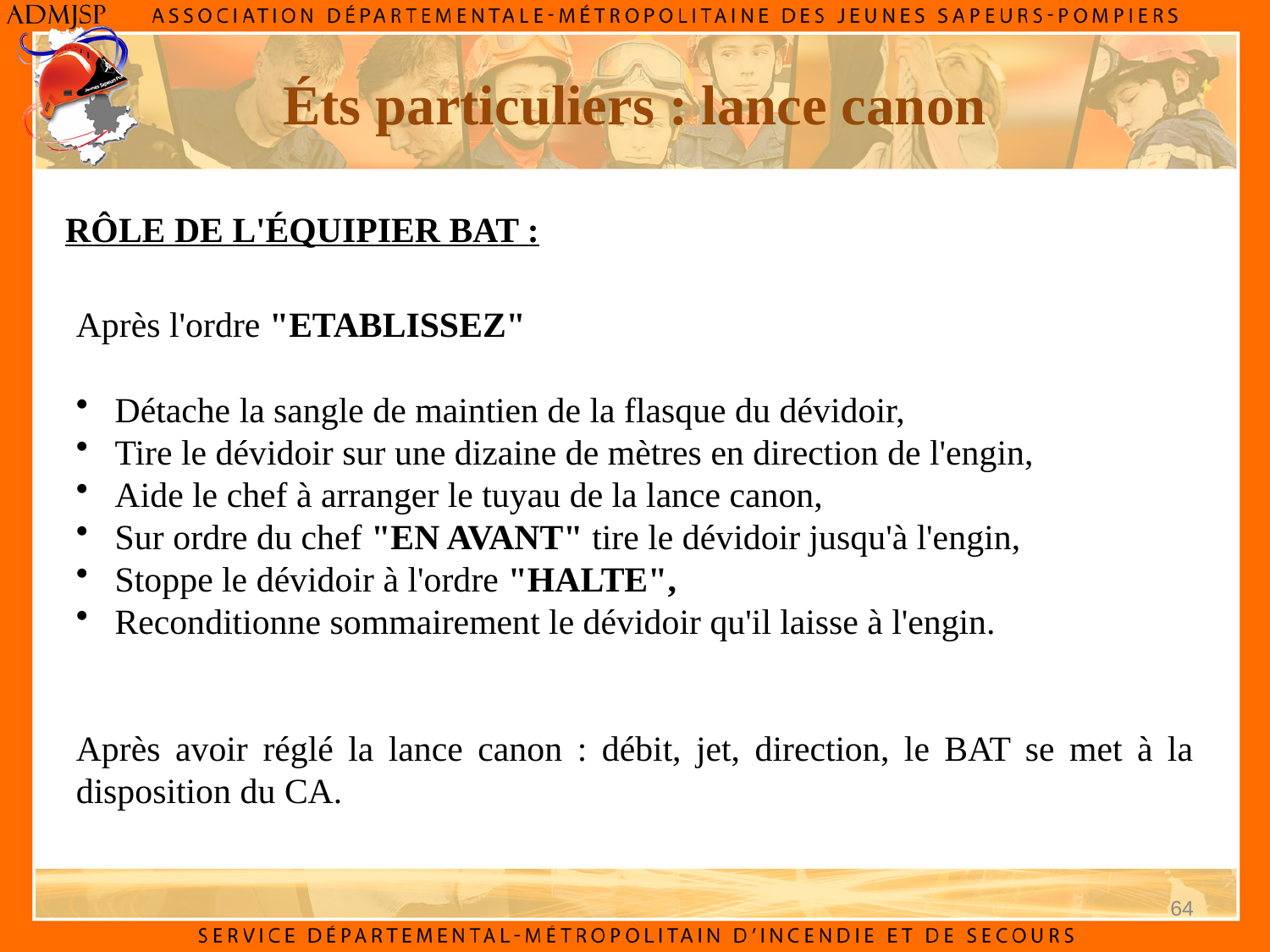

Éts particuliers : lance canon
RÔLE DE L'ÉQUIPIER BAT :
Après l'ordre "ETABLISSEZ"

 Détache la sangle de maintien de la flasque du dévidoir,
 Tire le dévidoir sur une dizaine de mètres en direction de l'engin,
 Aide le chef à arranger le tuyau de la lance canon,
 Sur ordre du chef "EN AVANT" tire le dévidoir jusqu'à l'engin,
 Stoppe le dévidoir à l'ordre "HALTE",
 Reconditionne sommairement le dévidoir qu'il laisse à l'engin.

Après avoir réglé la lance canon : débit, jet, direction, le BAT se met à la disposition du CA.
64